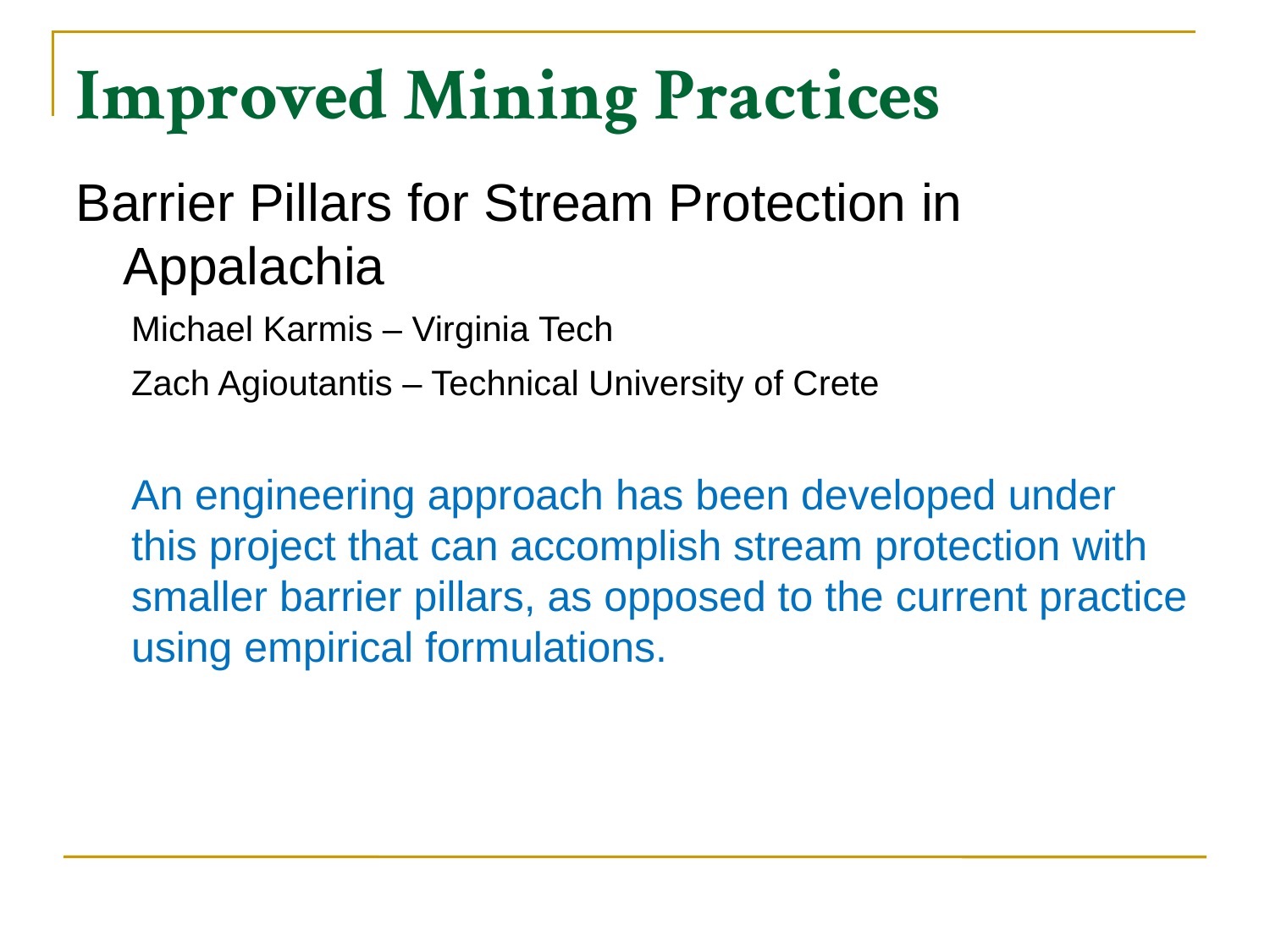

# Improved Mining Practices
Barrier Pillars for Stream Protection in Appalachia
Michael Karmis – Virginia Tech
Zach Agioutantis – Technical University of Crete

An engineering approach has been developed under this project that can accomplish stream protection with smaller barrier pillars, as opposed to the current practice using empirical formulations.